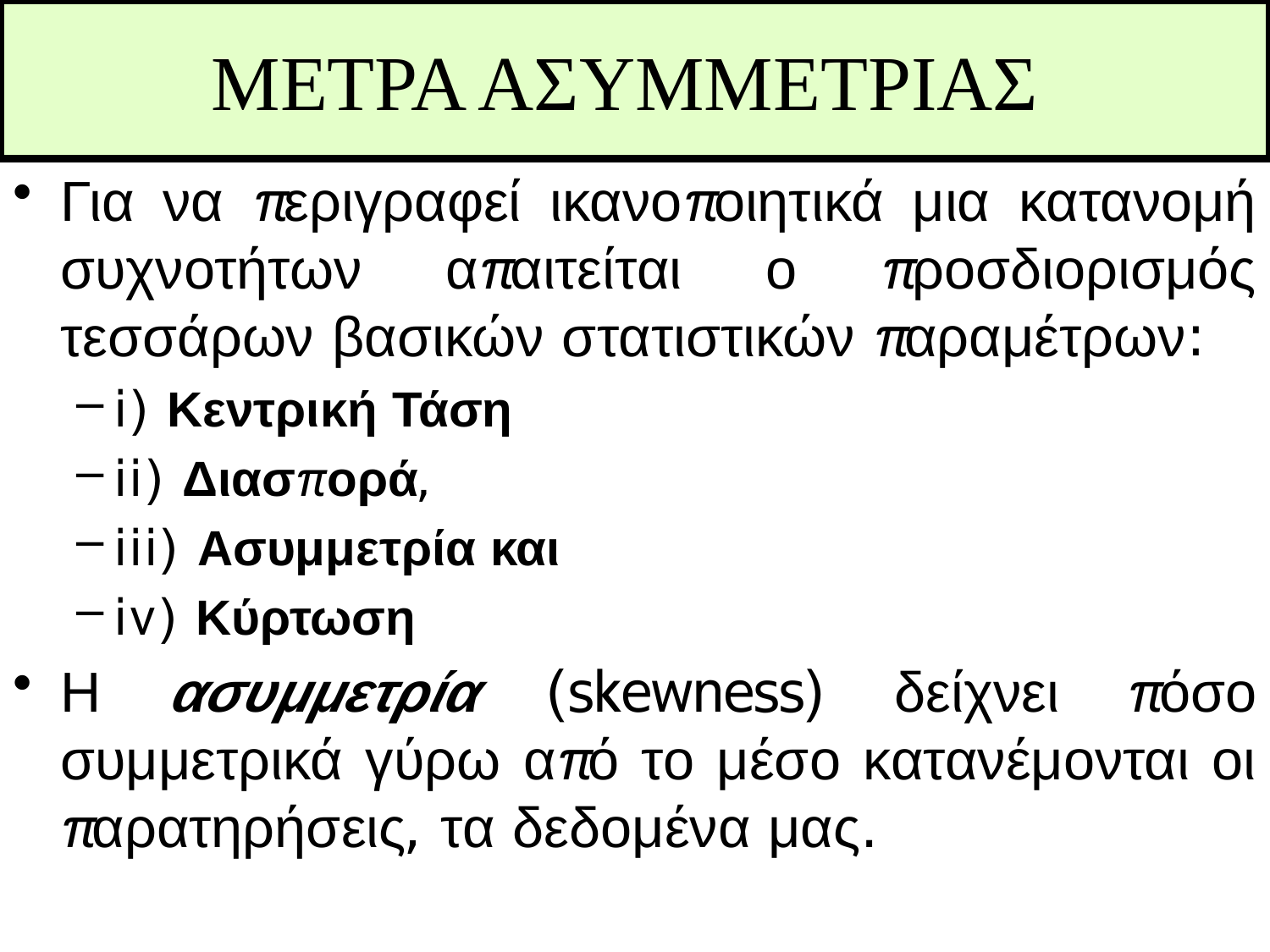

# ΜΕΤΡΑ ΑΣΥΜΜΕΤΡΙΑΣ
Για να περιγραφεί ικανοποιητικά μια κατανομή συχνοτήτων απαιτείται ο προσδιορισμός τεσσάρων βασικών στατιστικών παραμέτρων:
i) Κεντρική Τάση
ii) Διασπορά,
iii) Ασυμμετρία και
iv) Κύρτωση
Η ασυμμετρία (skewness) δείχνει πόσο συμμετρικά γύρω από το μέσο κατανέμονται οι παρατηρήσεις, τα δεδομένα μας.